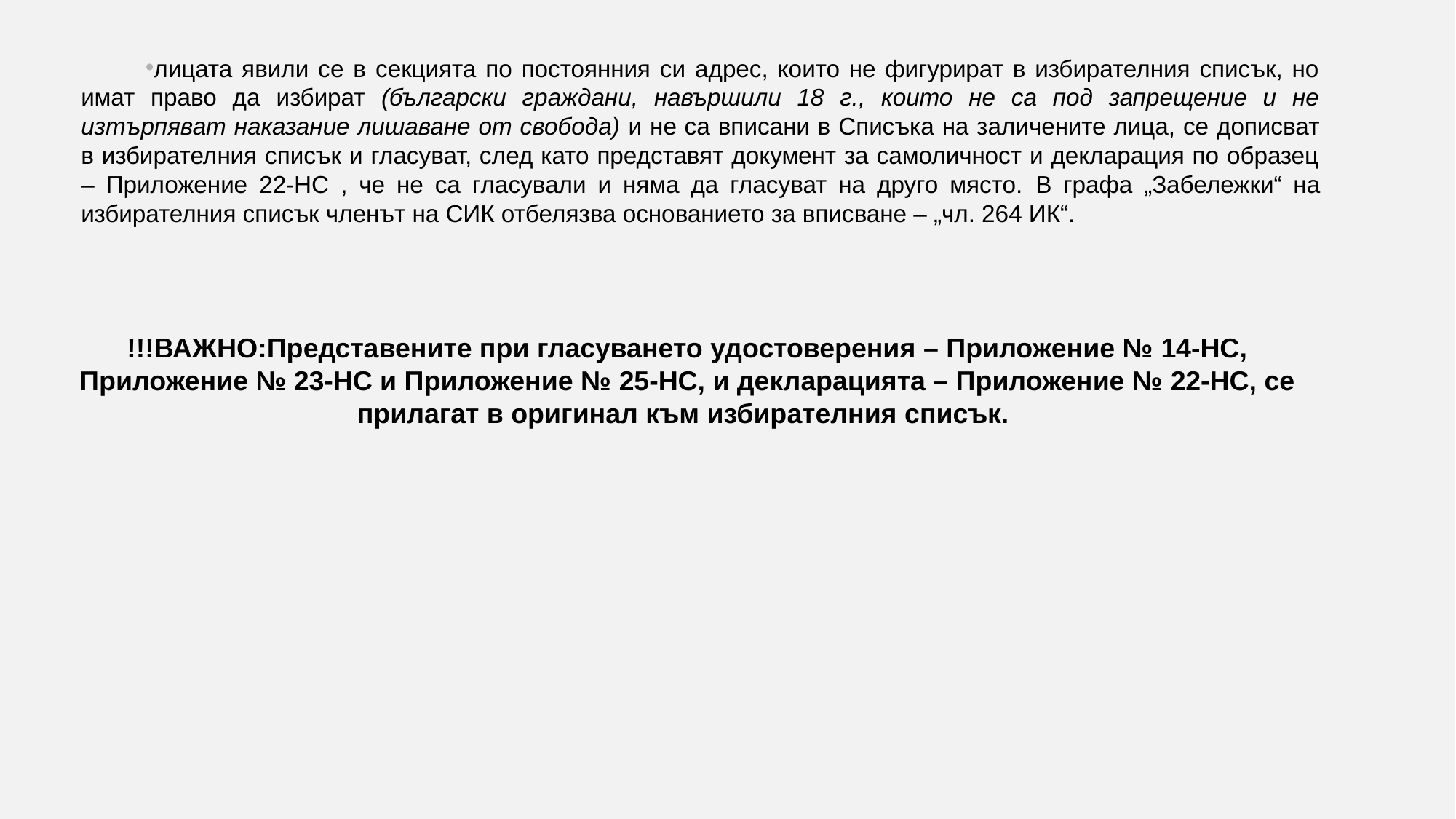

лицата явили се в секцията по постоянния си адрес, които не фигурират в избирателния списък, но имат право да избират (български граждани, навършили 18 г., които не са под запрещение и не изтърпяват наказание лишаване от свобода) и не са вписани в Списъка на заличените лица, се дописват в избирателния списък и гласуват, след като представят документ за самоличност и декларация по образец – Приложение 22-НС , че не са гласували и няма да гласуват на друго място. В графа „Забележки“ на избирателния списък членът на СИК отбелязва основанието за вписване – „чл. 264 ИК“.

!!!ВАЖНО:Представените при гласуването удостоверения – Приложение № 14-НС, Приложение № 23-НС и Приложение № 25-НС, и декларацията – Приложение № 22-НС, се прилагат в оригинал към избирателния списък.